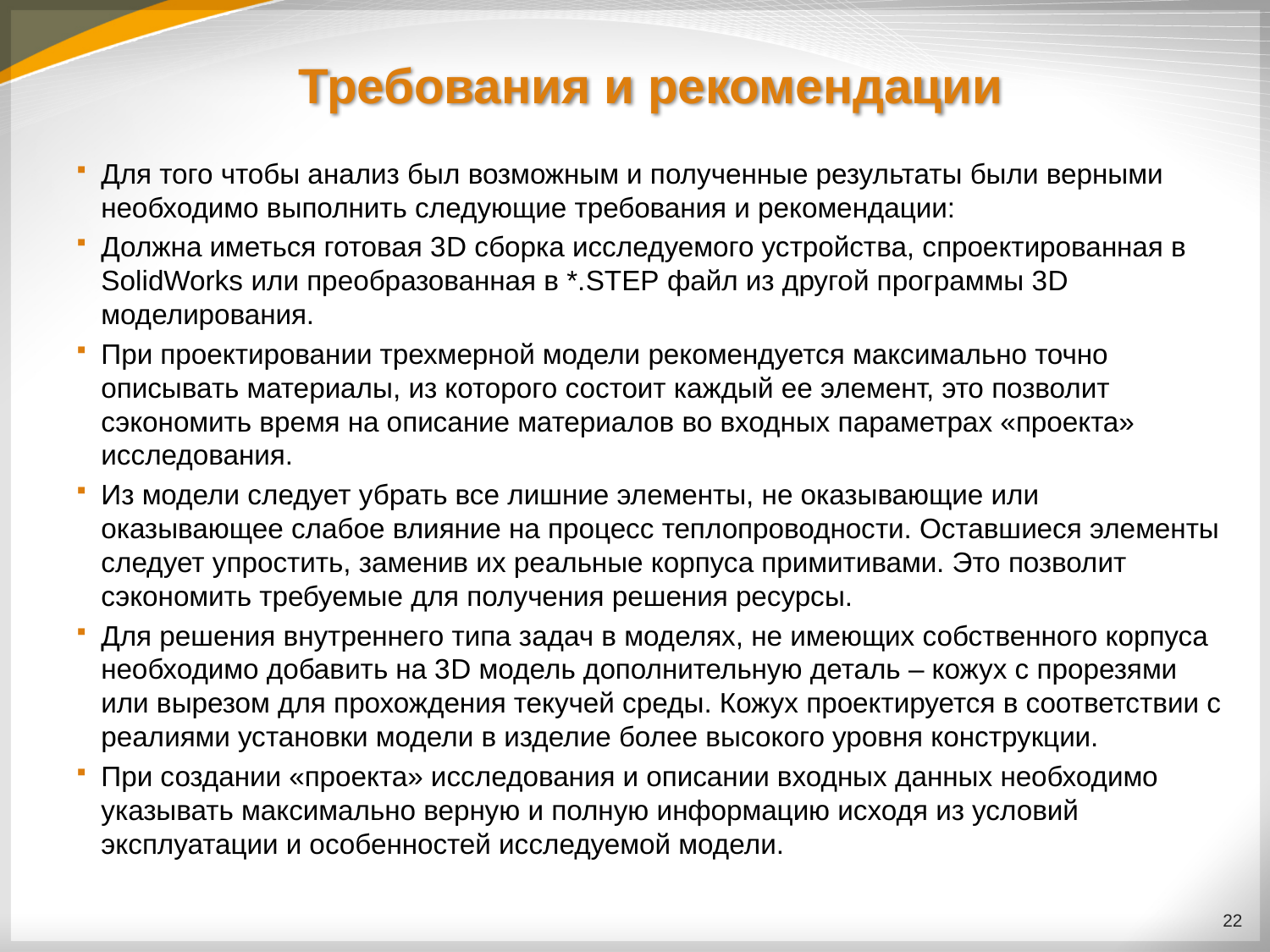

# Требования и рекомендации
Для того чтобы анализ был возможным и полученные результаты были верными необходимо выполнить следующие требования и рекомендации:
Должна иметься готовая 3D сборка исследуемого устройства, спроектированная в SolidWorks или преобразованная в *.STEP файл из другой программы 3D моделирования.
При проектировании трехмерной модели рекомендуется максимально точно описывать материалы, из которого состоит каждый ее элемент, это позволит сэкономить время на описание материалов во входных параметрах «проекта» исследования.
Из модели следует убрать все лишние элементы, не оказывающие или оказывающее слабое влияние на процесс теплопроводности. Оставшиеся элементы следует упростить, заменив их реальные корпуса примитивами. Это позволит сэкономить требуемые для получения решения ресурсы.
Для решения внутреннего типа задач в моделях, не имеющих собственного корпуса необходимо добавить на 3D модель дополнительную деталь – кожух с прорезями или вырезом для прохождения текучей среды. Кожух проектируется в соответствии с реалиями установки модели в изделие более высокого уровня конструкции.
При создании «проекта» исследования и описании входных данных необходимо указывать максимально верную и полную информацию исходя из условий эксплуатации и особенностей исследуемой модели.

22